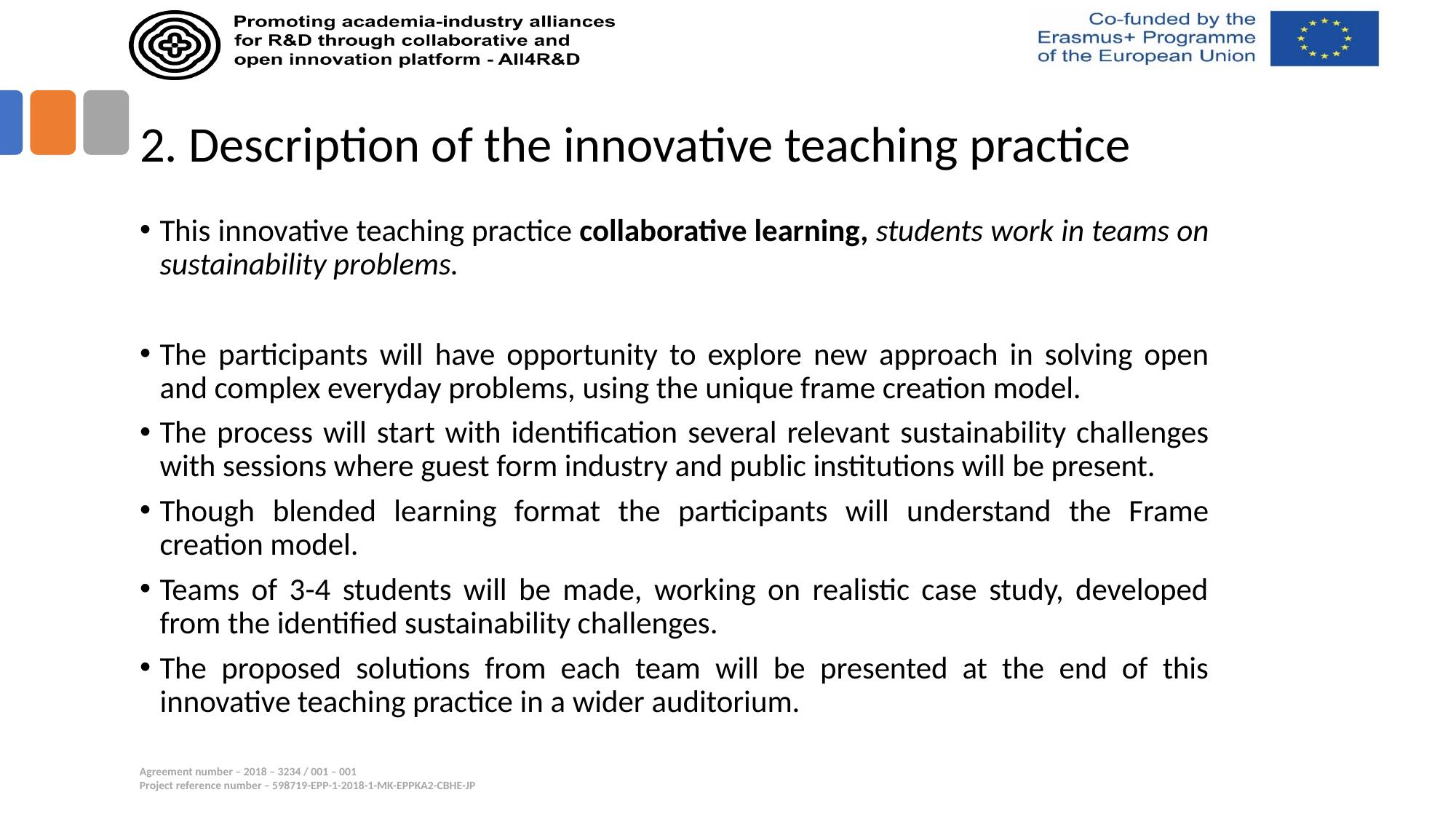

# 2. Description of the innovative teaching practice
This innovative teaching practice collaborative learning, students work in teams on sustainability problems.

The participants will have opportunity to explore new approach in solving open and complex everyday problems, using the unique frame creation model.
The process will start with identification several relevant sustainability challenges with sessions where guest form industry and public institutions will be present.
Though blended learning format the participants will understand the Frame creation model.
Teams of 3-4 students will be made, working on realistic case study, developed from the identified sustainability challenges.
The proposed solutions from each team will be presented at the end of this innovative teaching practice in a wider auditorium.